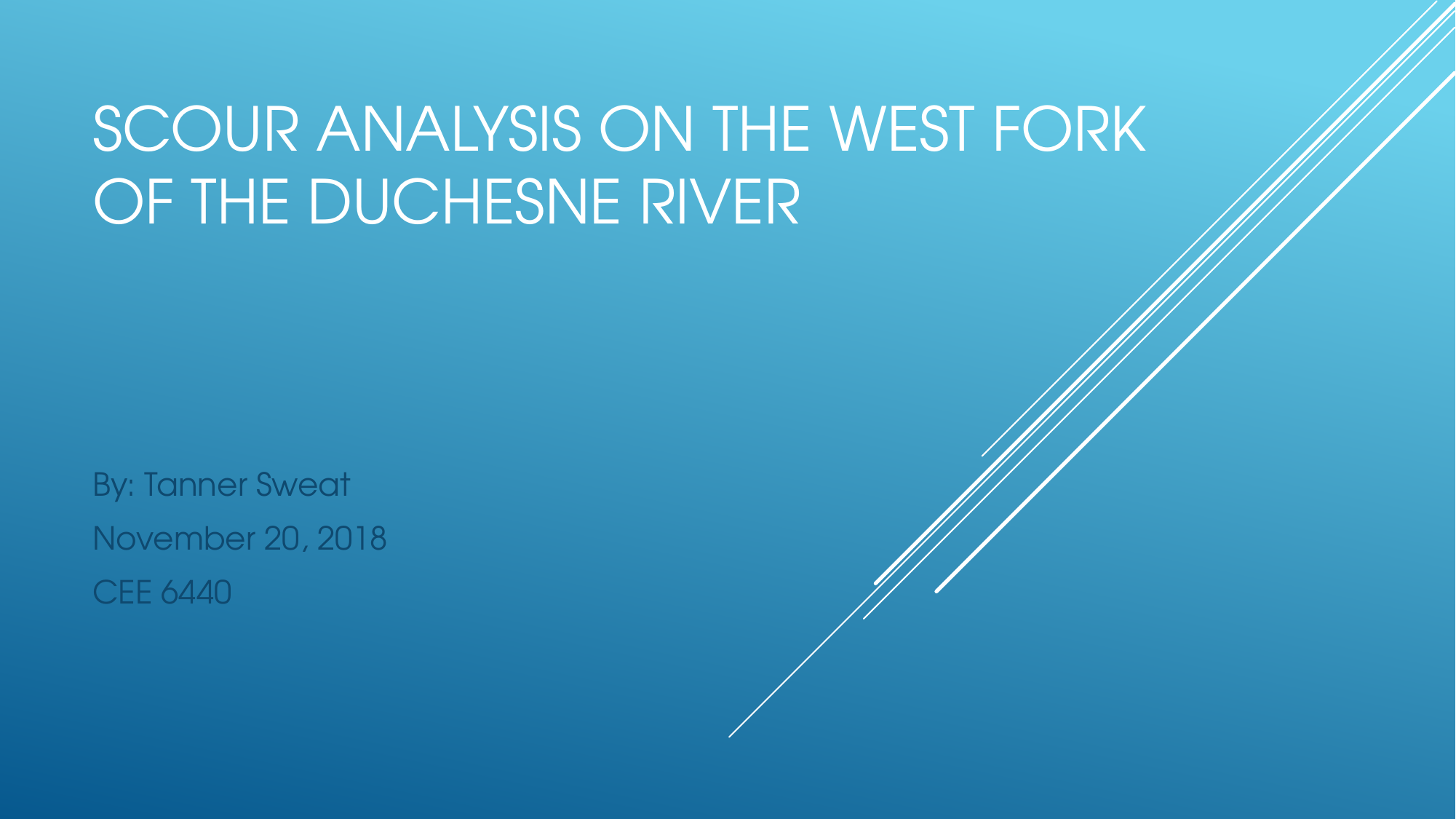

# Scour Analysis on the west fork of the Duchesne River
By: Tanner Sweat
November 20, 2018
CEE 6440